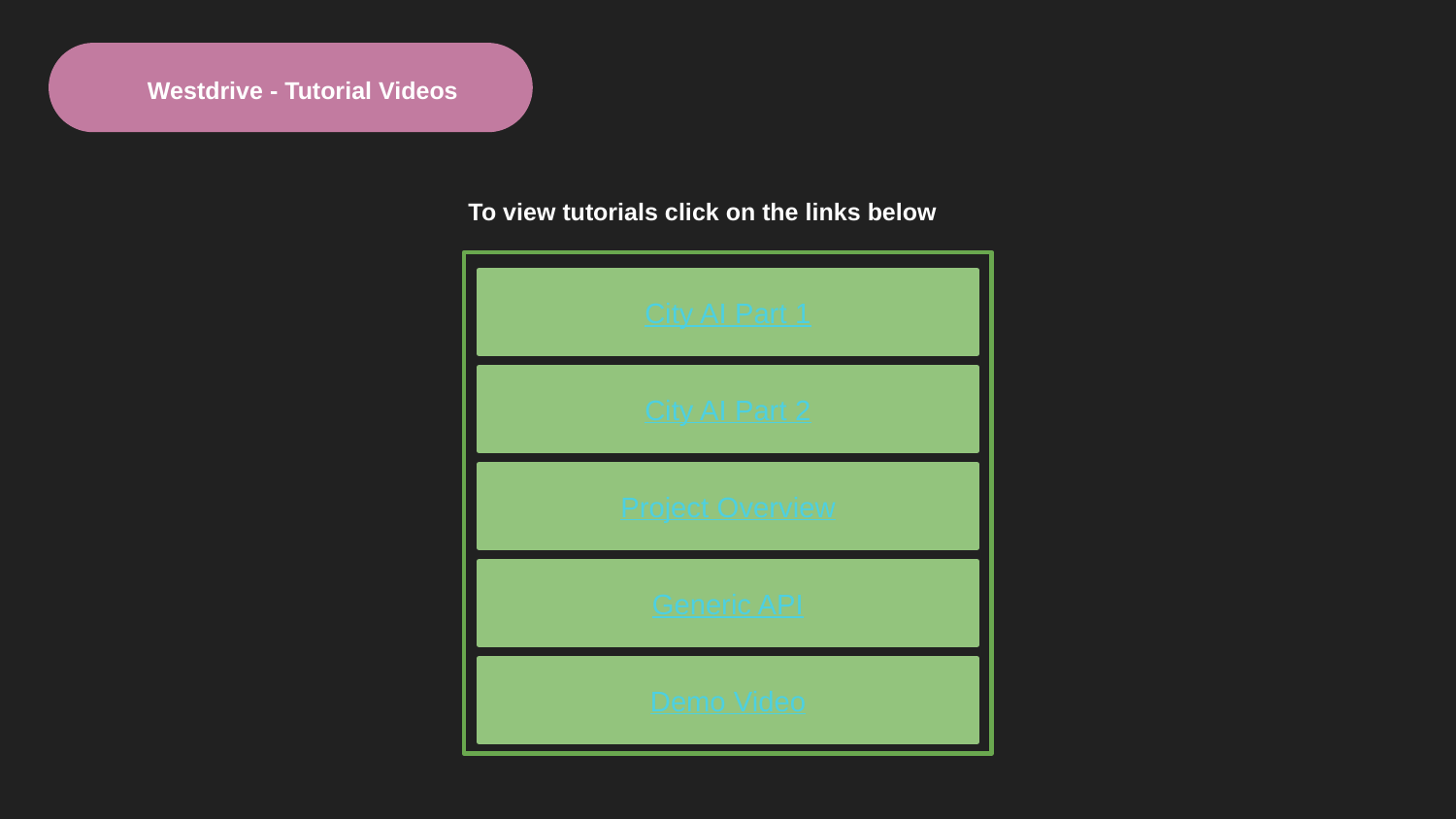

Westdrive - Tutorial Videos
To view tutorials click on the links below

City AI Part 1
City AI Part 2
Project Overview
Generic API
Demo Video